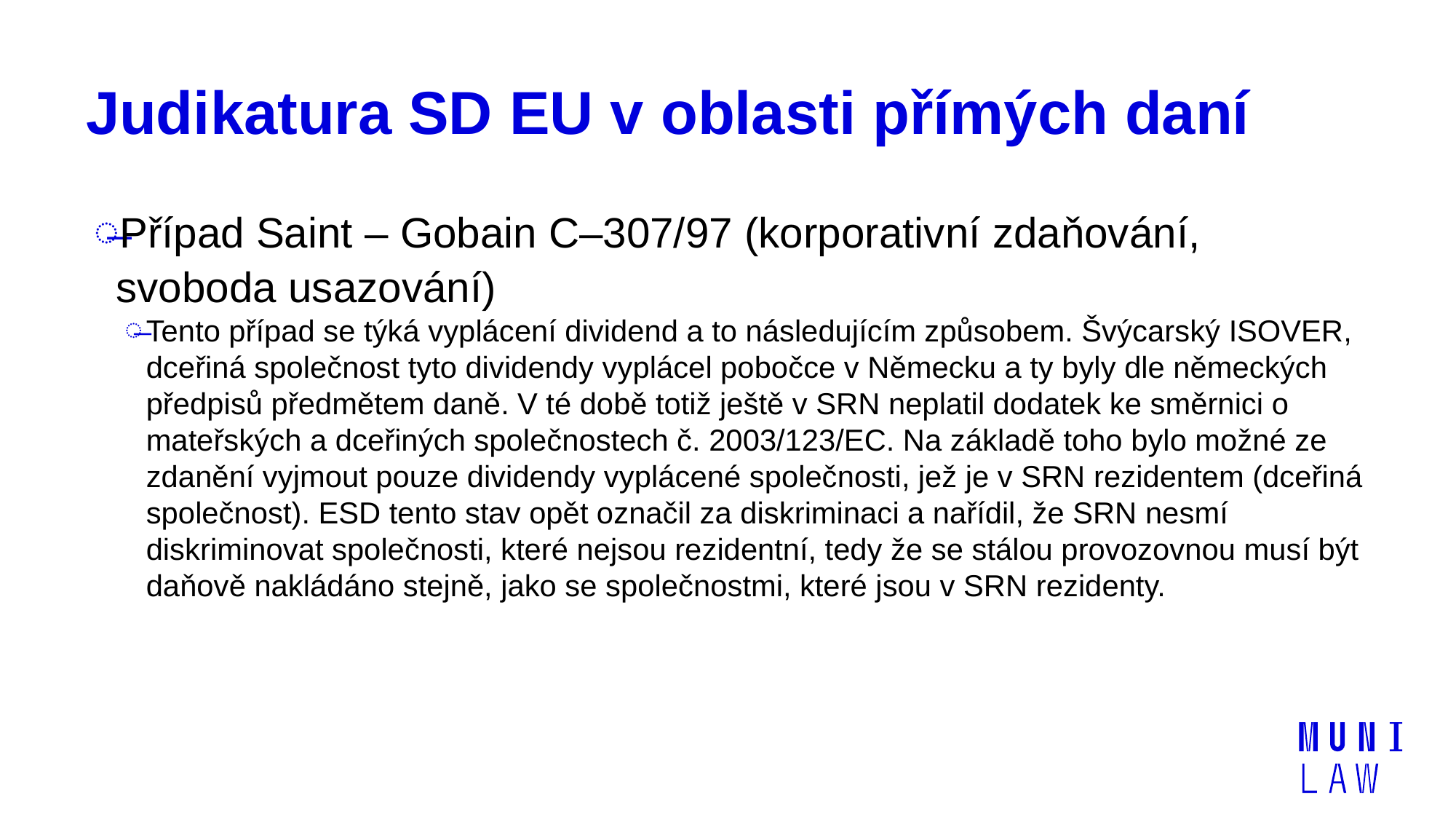

# Judikatura SD EU v oblasti přímých daní
Případ Saint – Gobain C–307/97 (korporativní zdaňování, svoboda usazování)
Tento případ se týká vyplácení dividend a to následujícím způsobem. Švýcarský ISOVER, dceřiná společnost tyto dividendy vyplácel pobočce v Německu a ty byly dle německých předpisů předmětem daně. V té době totiž ještě v SRN neplatil dodatek ke směrnici o mateřských a dceřiných společnostech č. 2003/123/EC. Na základě toho bylo možné ze zdanění vyjmout pouze dividendy vyplácené společnosti, jež je v SRN rezidentem (dceřiná společnost). ESD tento stav opět označil za diskriminaci a nařídil, že SRN nesmí diskriminovat společnosti, které nejsou rezidentní, tedy že se stálou provozovnou musí být daňově nakládáno stejně, jako se společnostmi, které jsou v SRN rezidenty.